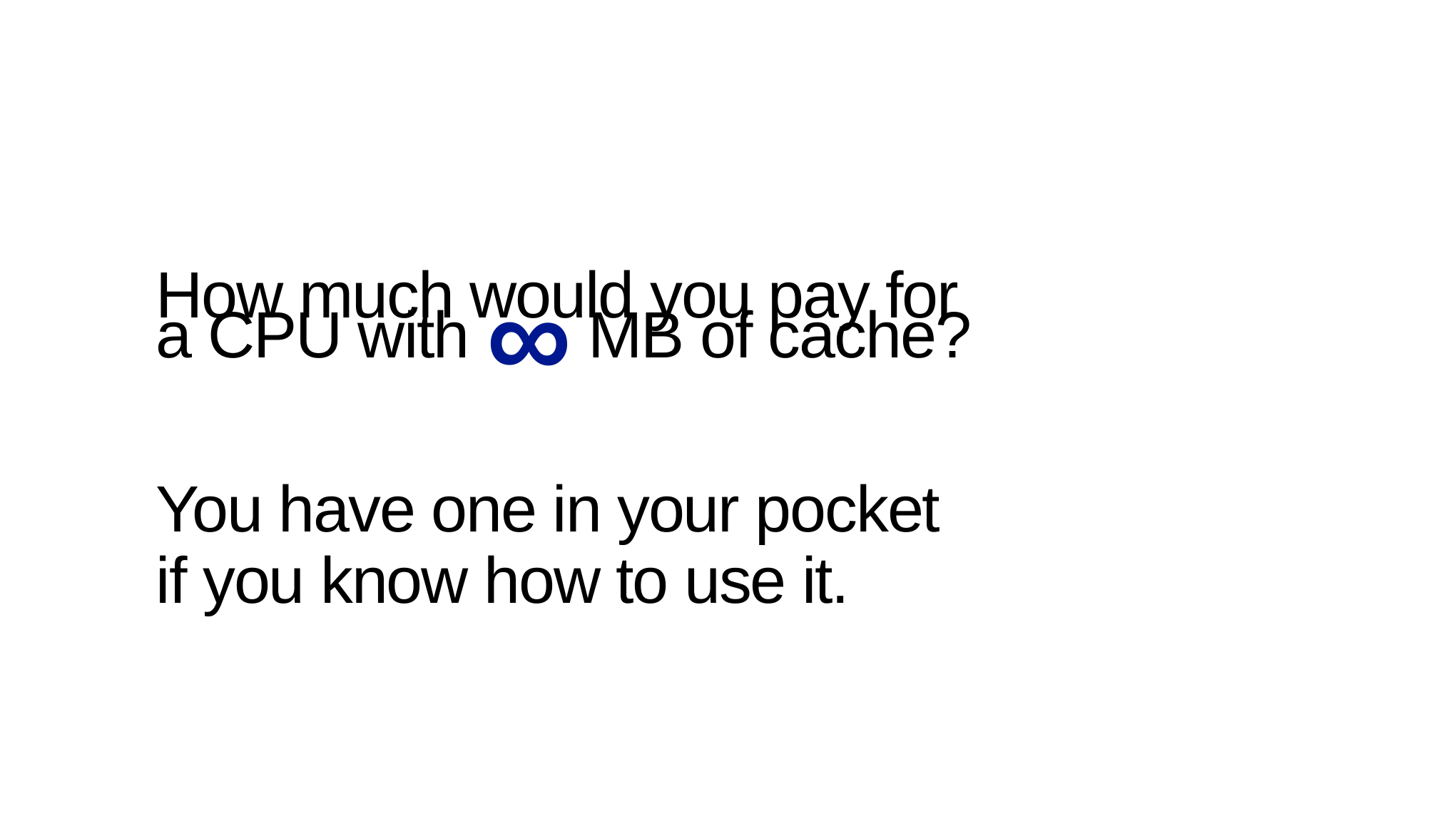

# How much would you pay for a CPU with ∞ MB of cache? You have one in your pocket if you know how to use it.